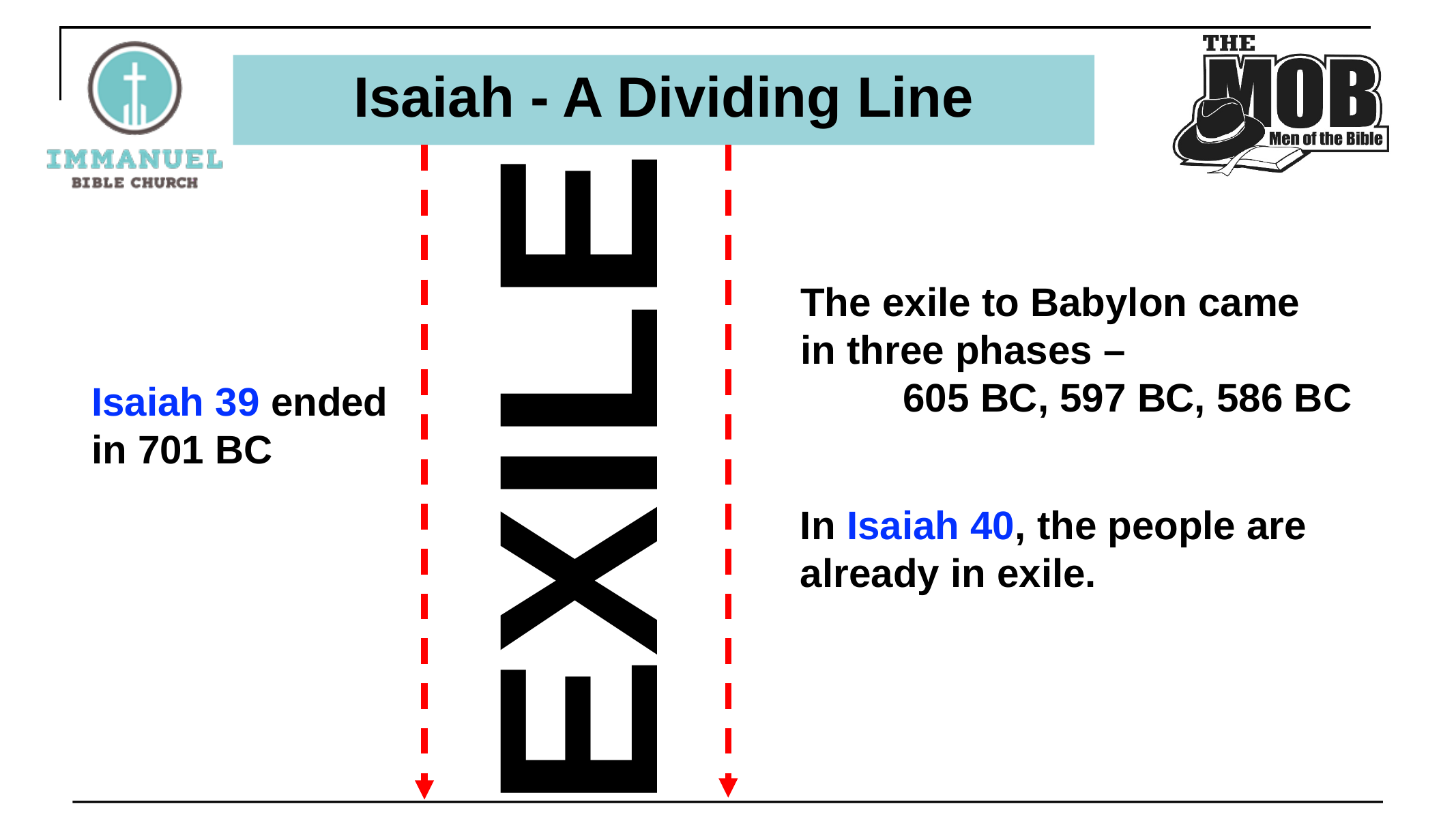

# Isaiah - A Dividing Line
The exile to Babylon came
in three phases –
	605 BC, 597 BC, 586 BC
EXILE
Isaiah 39 ended
in 701 BC
In Isaiah 40, the people are
already in exile.